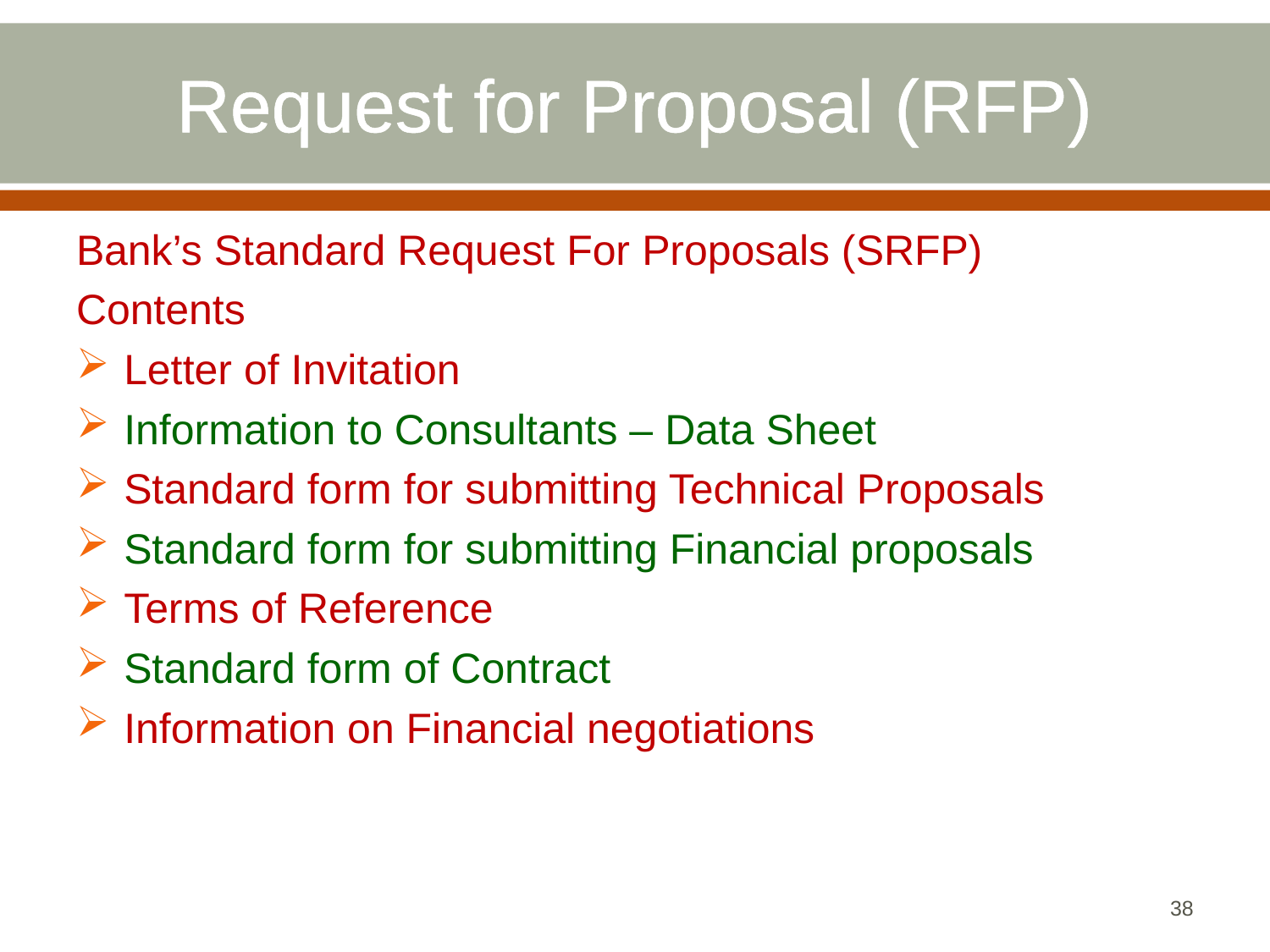

# Request for Proposal (RFP)
Bank’s Standard Request For Proposals (SRFP)
Contents
Letter of Invitation
Information to Consultants – Data Sheet
Standard form for submitting Technical Proposals
Standard form for submitting Financial proposals
Terms of Reference
Standard form of Contract
Information on Financial negotiations

38